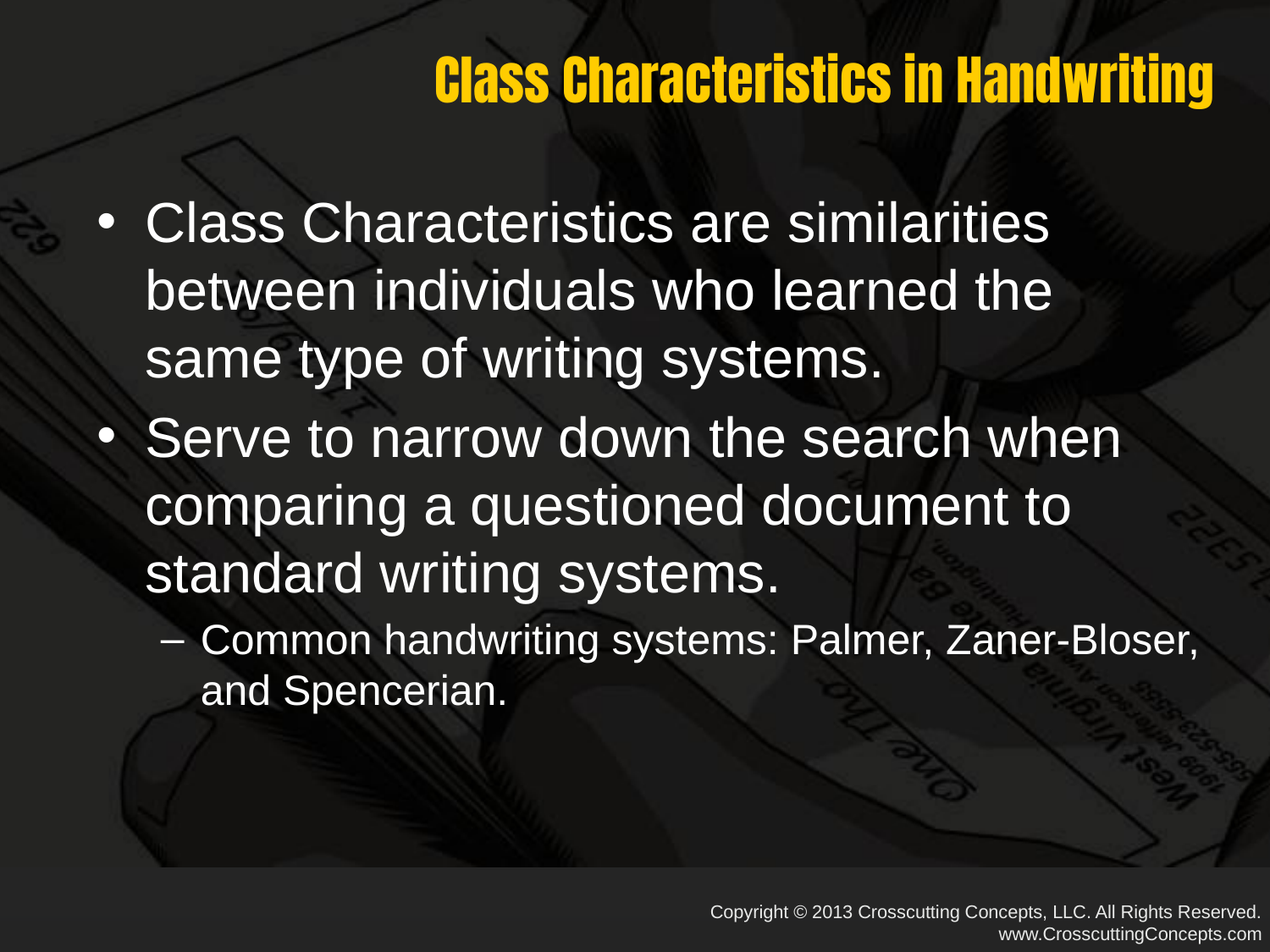

# Class Characteristics in Handwriting
Class Characteristics are similarities between individuals who learned the same type of writing systems.
Serve to narrow down the search when comparing a questioned document to standard writing systems.
Common handwriting systems: Palmer, Zaner-Bloser, and Spencerian.